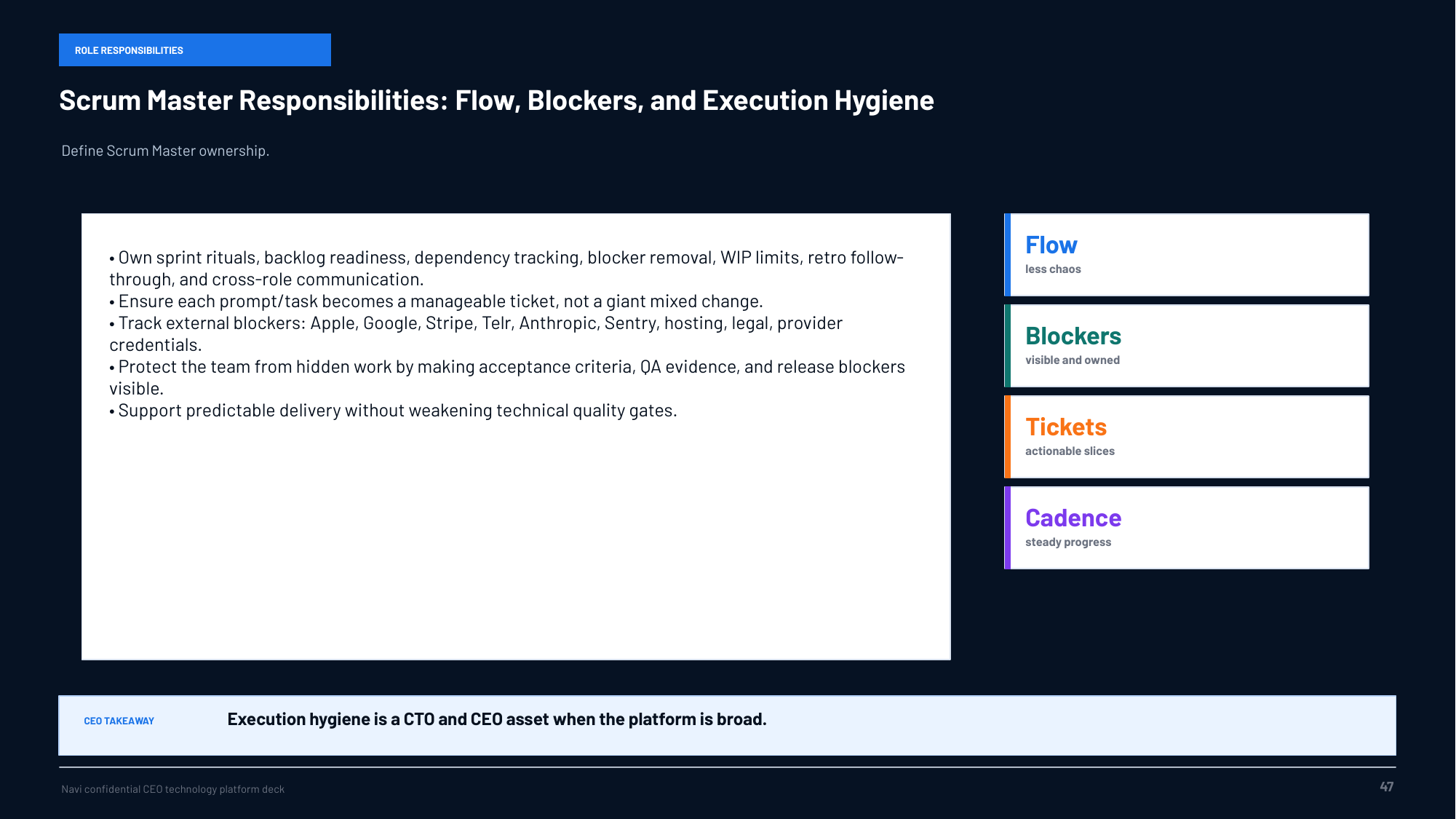

ROLE RESPONSIBILITIES
Scrum Master Responsibilities: Flow, Blockers, and Execution Hygiene
Define Scrum Master ownership.

Flow
• Own sprint rituals, backlog readiness, dependency tracking, blocker removal, WIP limits, retro follow-through, and cross-role communication.
• Ensure each prompt/task becomes a manageable ticket, not a giant mixed change.
• Track external blockers: Apple, Google, Stripe, Telr, Anthropic, Sentry, hosting, legal, provider credentials.
• Protect the team from hidden work by making acceptance criteria, QA evidence, and release blockers visible.
• Support predictable delivery without weakening technical quality gates.
less chaos

Blockers
visible and owned

Tickets
actionable slices

Cadence
steady progress

Execution hygiene is a CTO and CEO asset when the platform is broad.
CEO TAKEAWAY

47
Navi confidential CEO technology platform deck